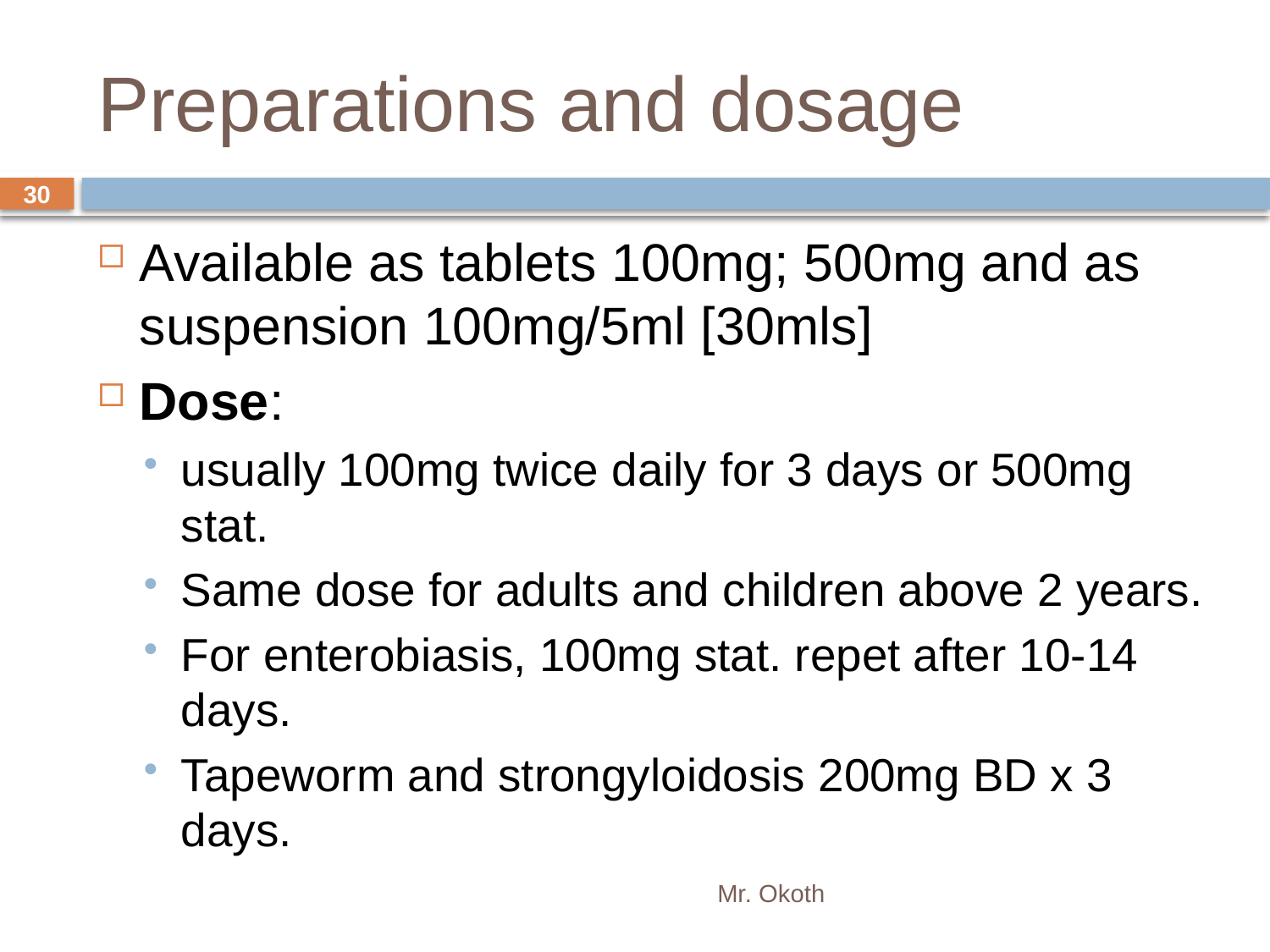

# Preparations and dosage
30
Available as tablets 100mg; 500mg and as suspension 100mg/5ml [30mls]
Dose:
usually 100mg twice daily for 3 days or 500mg stat.
Same dose for adults and children above 2 years.
For enterobiasis, 100mg stat. repet after 10-14 days.
Tapeworm and strongyloidosis 200mg BD x 3 days.

Mr. Okoth